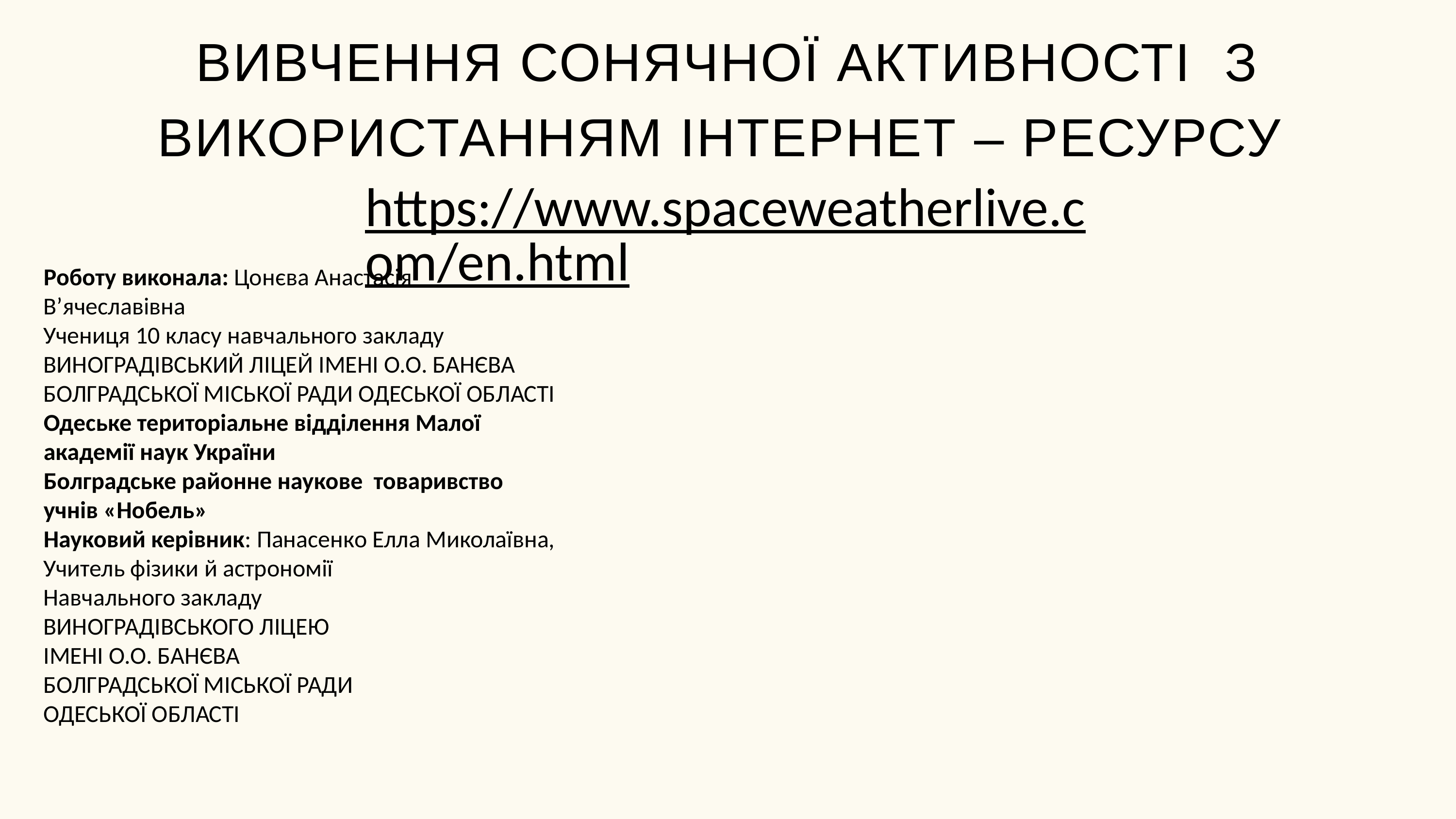

ВИВЧЕННЯ СОНЯЧНОЇ АКТИВНОСТІ  З ВИКОРИСТАННЯМ ІНТЕРНЕТ – РЕСУРСУ
https://www.spaceweatherlive.com/en.html
Роботу виконала: Цонєва Анастасія В’ячеславівна
Учениця 10 класу навчального закладу
ВИНОГРАДІВСЬКИЙ ЛІЦЕЙ ІМЕНІ О.О. БАНЄВА БОЛГРАДСЬКОЇ МІСЬКОЇ РАДИ ОДЕСЬКОЇ ОБЛАСТІ
Одеське територіальне відділення Малої академії наук України
Болградське районне наукове  товаривство учнів «Нобель»
Науковий керівник: Панасенко Елла Миколаївна,
Учитель фізики й астрономії
Навчального закладу
ВИНОГРАДІВСЬКОГО ЛІЦЕЮ
ІМЕНІ О.О. БАНЄВА
БОЛГРАДСЬКОЇ МІСЬКОЇ РАДИ
ОДЕСЬКОЇ ОБЛАСТІ